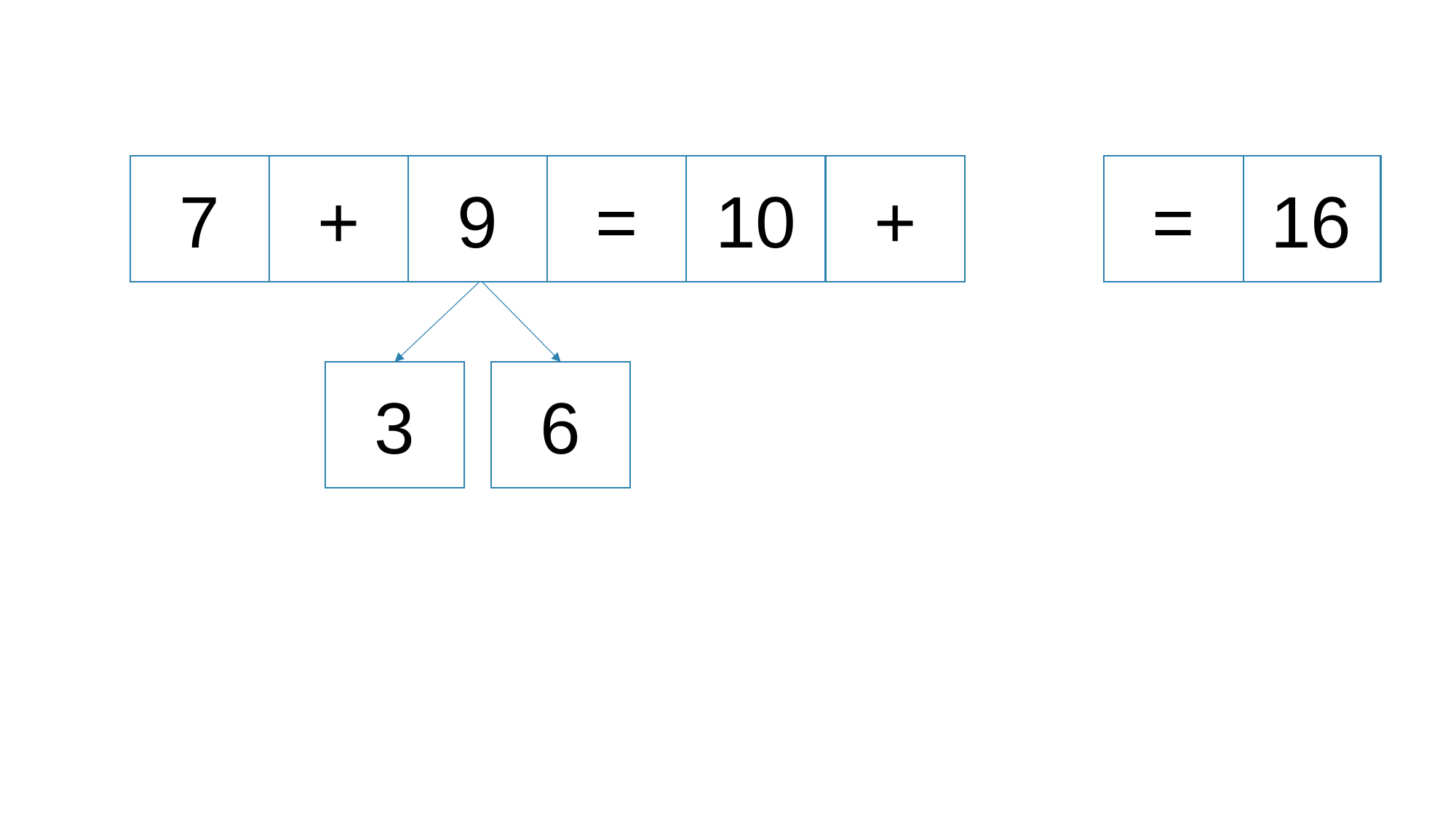

7
+
9
=
10
+
=
16
3
6